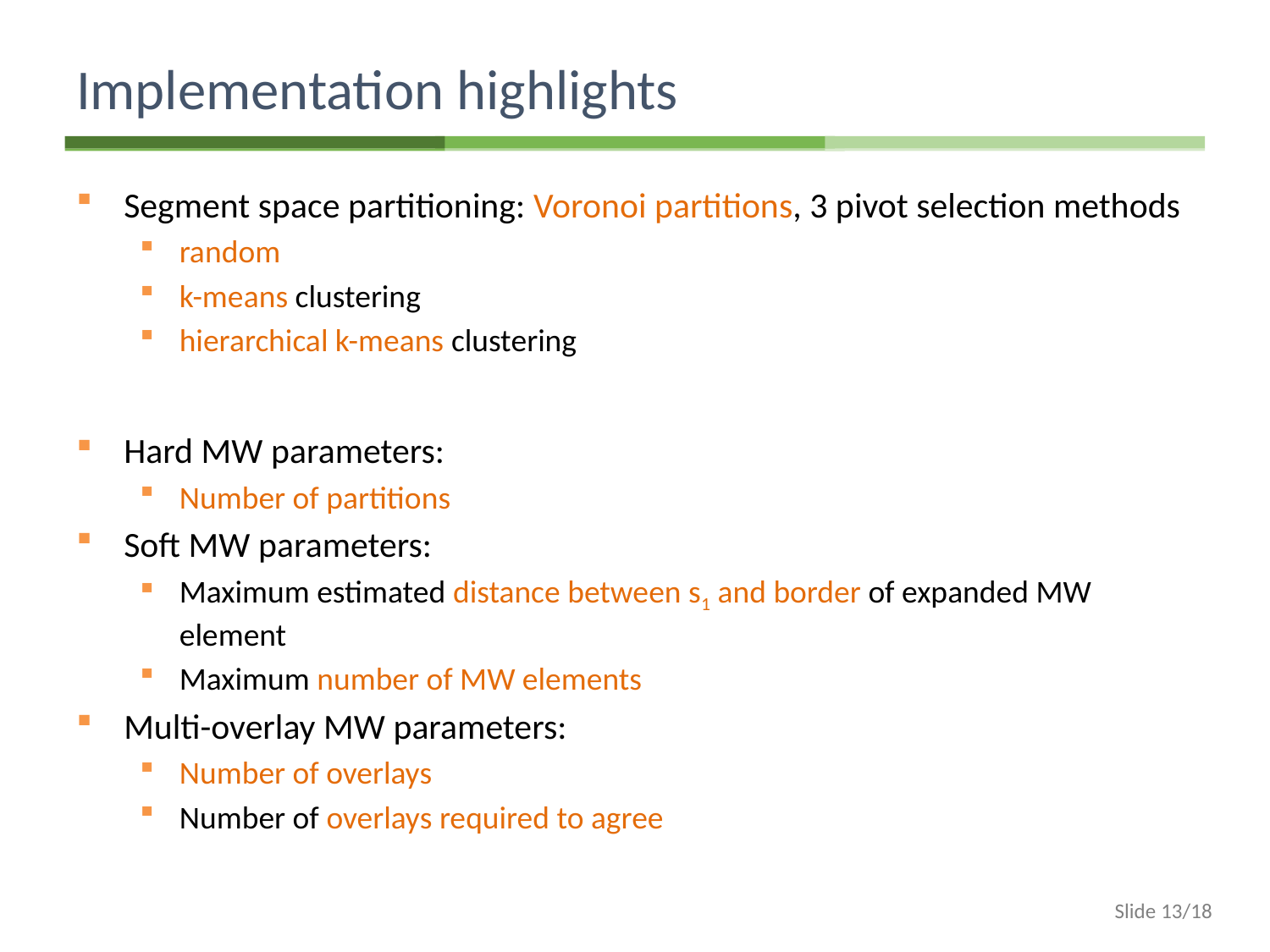

# Implementation highlights
Segment space partitioning: Voronoi partitions, 3 pivot selection methods
random
k-means clustering
hierarchical k-means clustering

Hard MW parameters:
Number of partitions
Soft MW parameters:
Maximum estimated distance between s1 and border of expanded MW element
Maximum number of MW elements
Multi-overlay MW parameters:
Number of overlays
Number of overlays required to agree